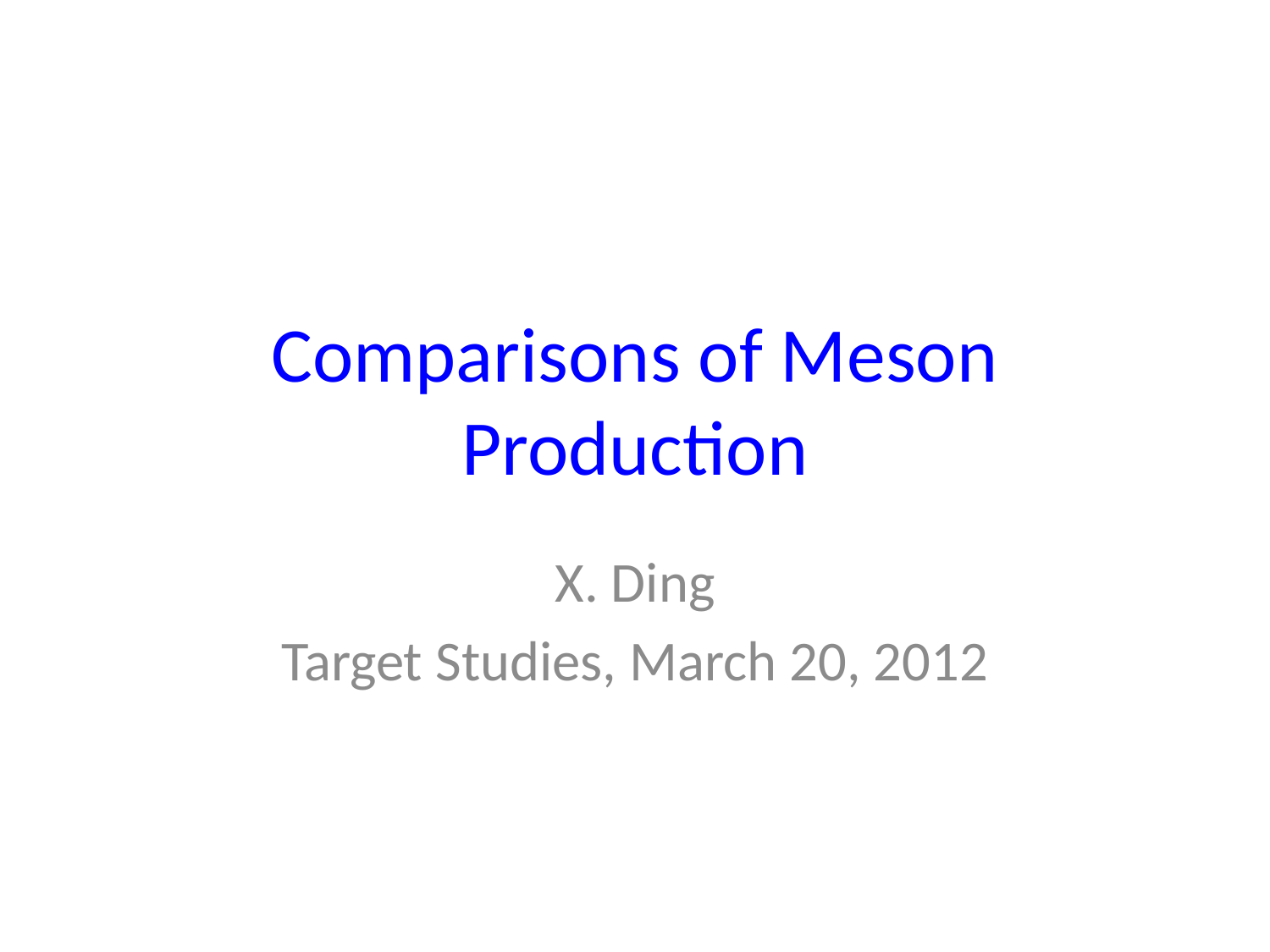

# Comparisons of Meson Production
X. Ding
Target Studies, March 20, 2012